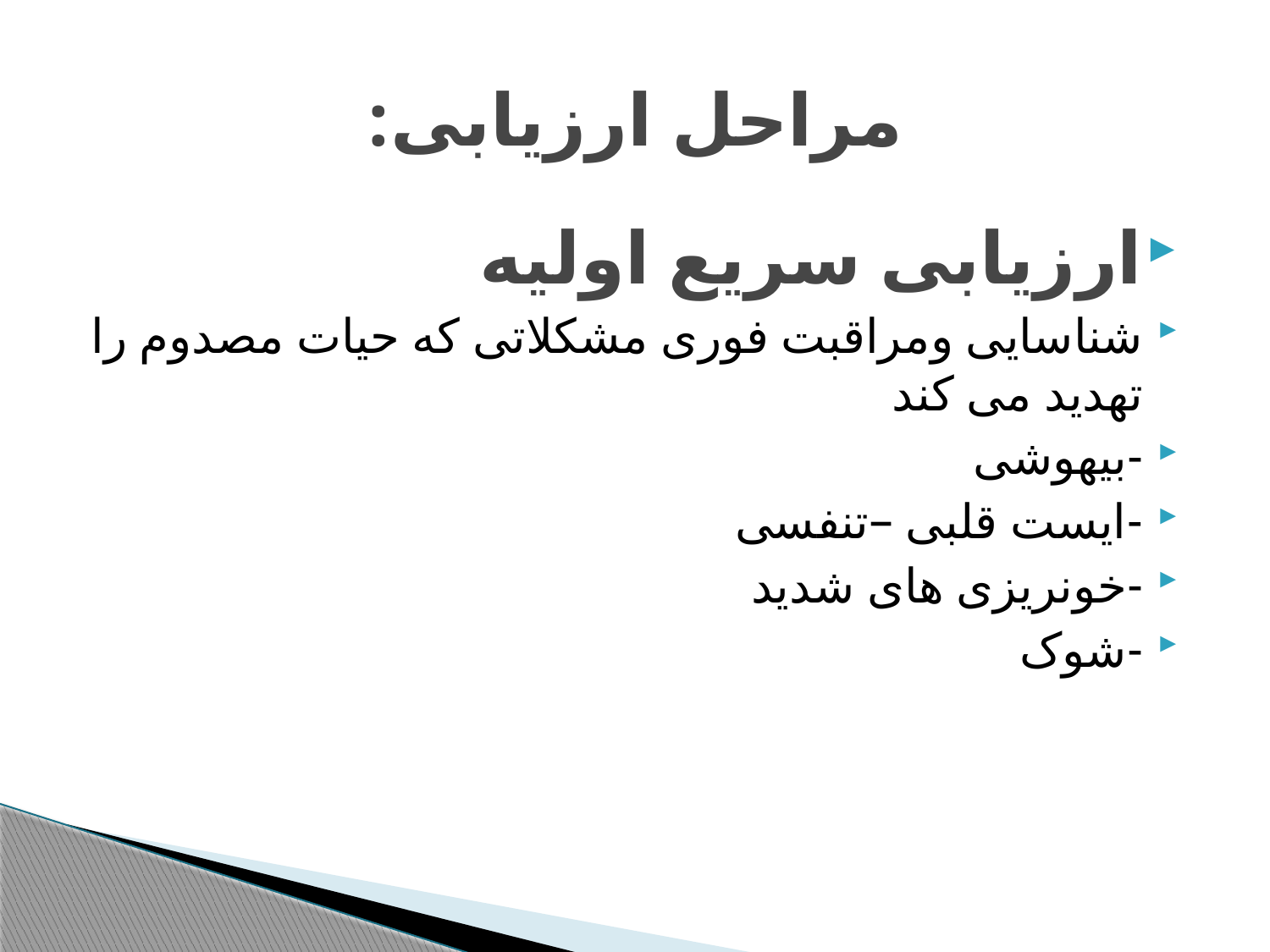

# مراحل ارزیابی:
ارزیابی سریع اولیه
شناسایی ومراقبت فوری مشکلاتی که حیات مصدوم را تهدید می کند
-بیهوشی
-ایست قلبی –تنفسی
-خونریزی های شدید
-شوک